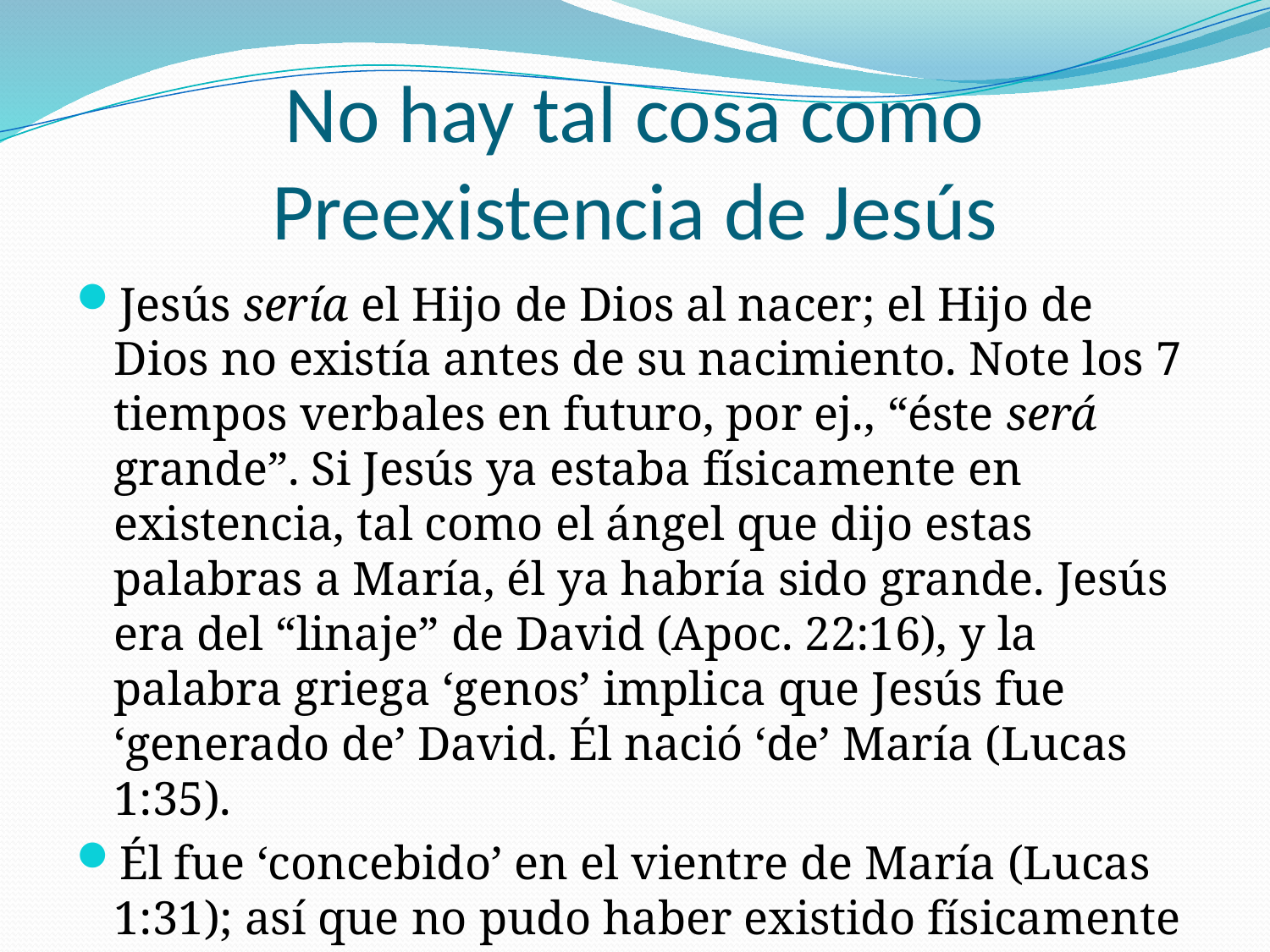

# No hay tal cosa como Preexistencia de Jesús
Jesús sería el Hijo de Dios al nacer; el Hijo de Dios no existía antes de su nacimiento. Note los 7 tiempos verbales en futuro, por ej., “éste será grande”. Si Jesús ya estaba físicamente en existencia, tal como el ángel que dijo estas palabras a María, él ya habría sido grande. Jesús era del “linaje” de David (Apoc. 22:16), y la palabra griega ‘genos’ implica que Jesús fue ‘generado de’ David. Él nació ‘de’ María (Lucas 1:35).
Él fue ‘concebido’ en el vientre de María (Lucas 1:31); así que no pudo haber existido físicamente antes de este tiempo.